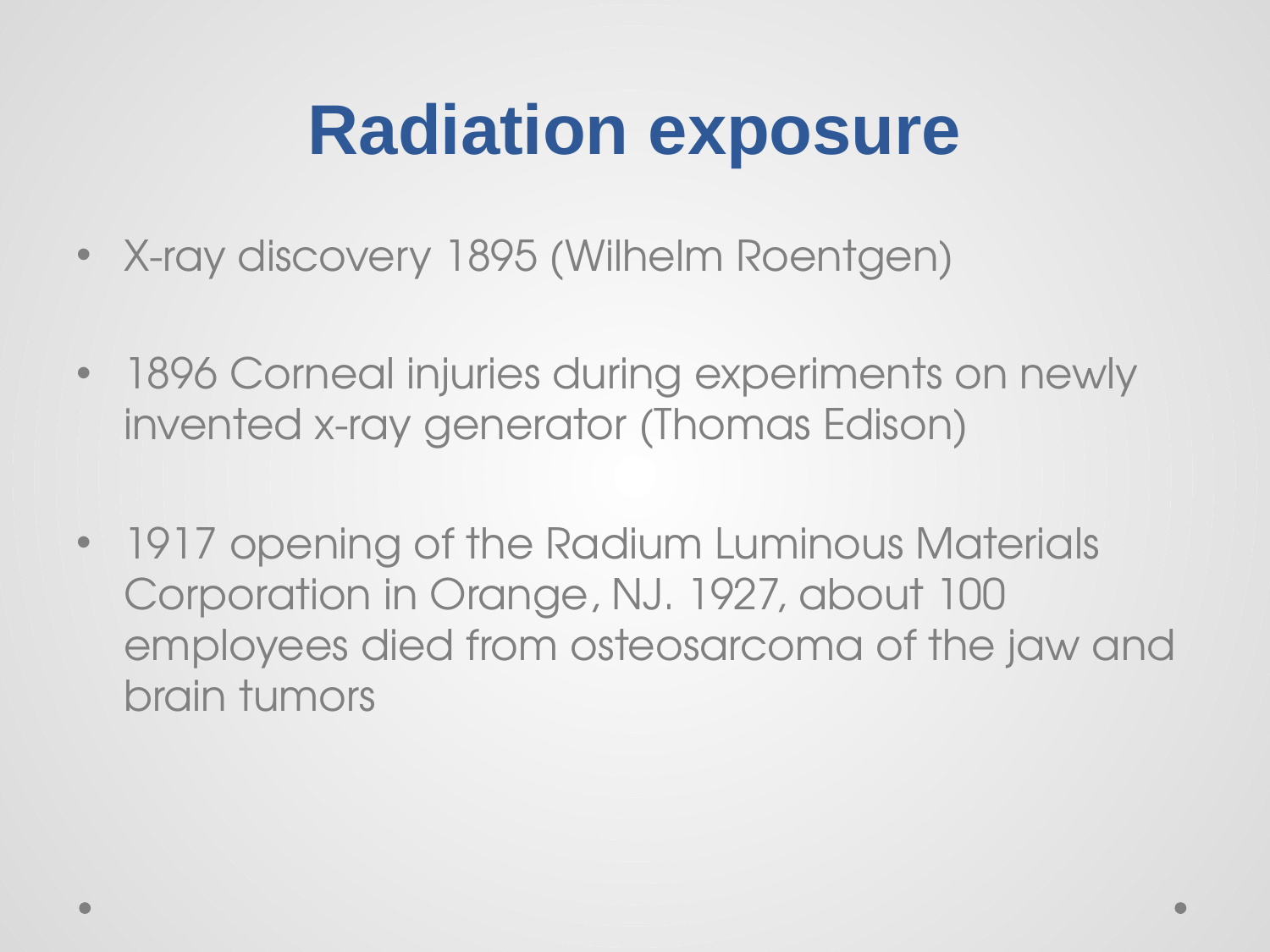

# Radiation exposure
X-ray discovery 1895 (Wilhelm Roentgen)

1896 Corneal injuries during experiments on newly invented x-ray generator (Thomas Edison)

1917 opening of the Radium Luminous Materials Corporation in Orange, NJ. 1927, about 100 employees died from osteosarcoma of the jaw and brain tumors